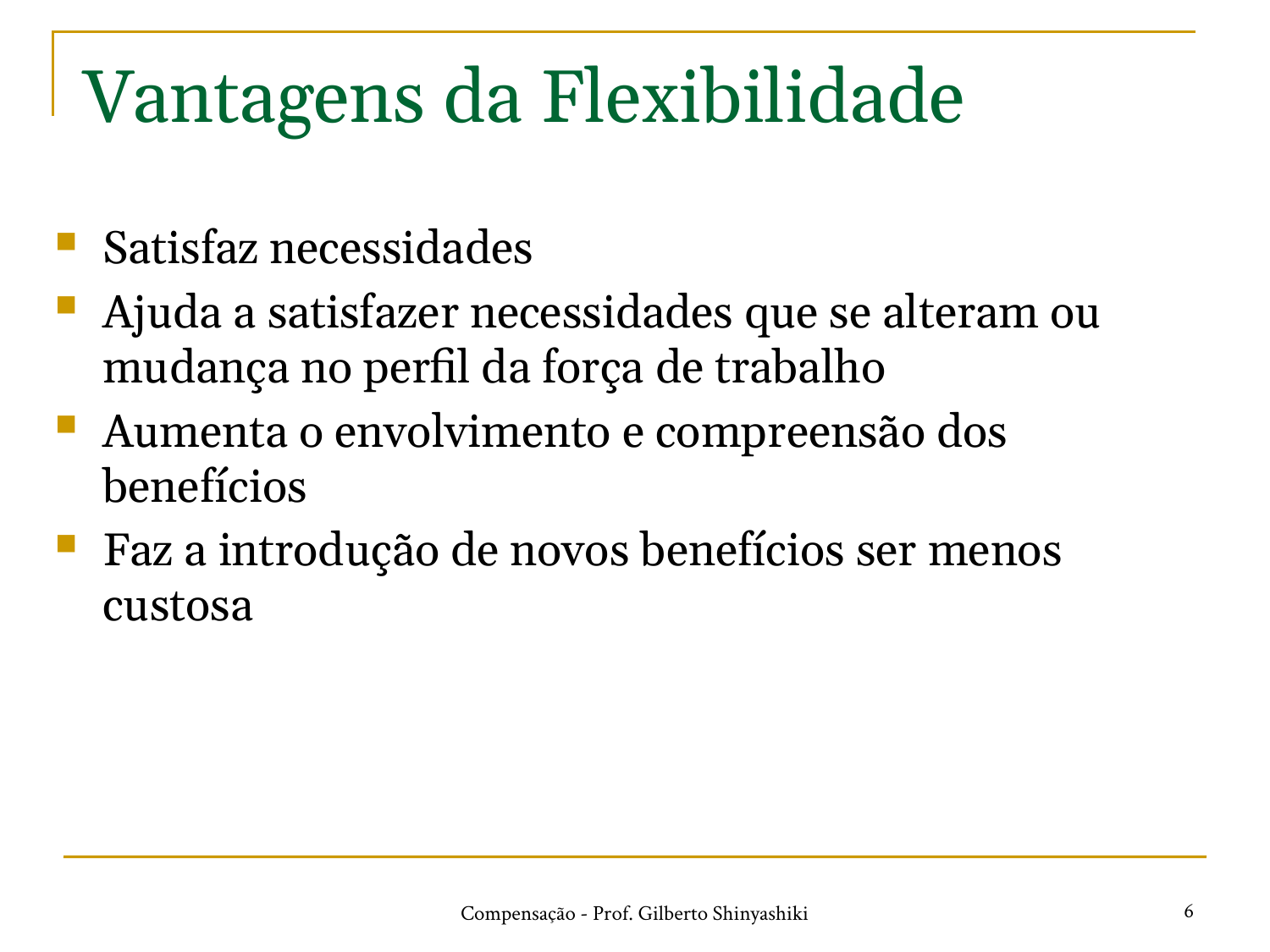

# Vantagens da Flexibilidade
Satisfaz necessidades
Ajuda a satisfazer necessidades que se alteram ou mudança no perfil da força de trabalho
Aumenta o envolvimento e compreensão dos benefícios
Faz a introdução de novos benefícios ser menos custosa
6
Compensação - Prof. Gilberto Shinyashiki